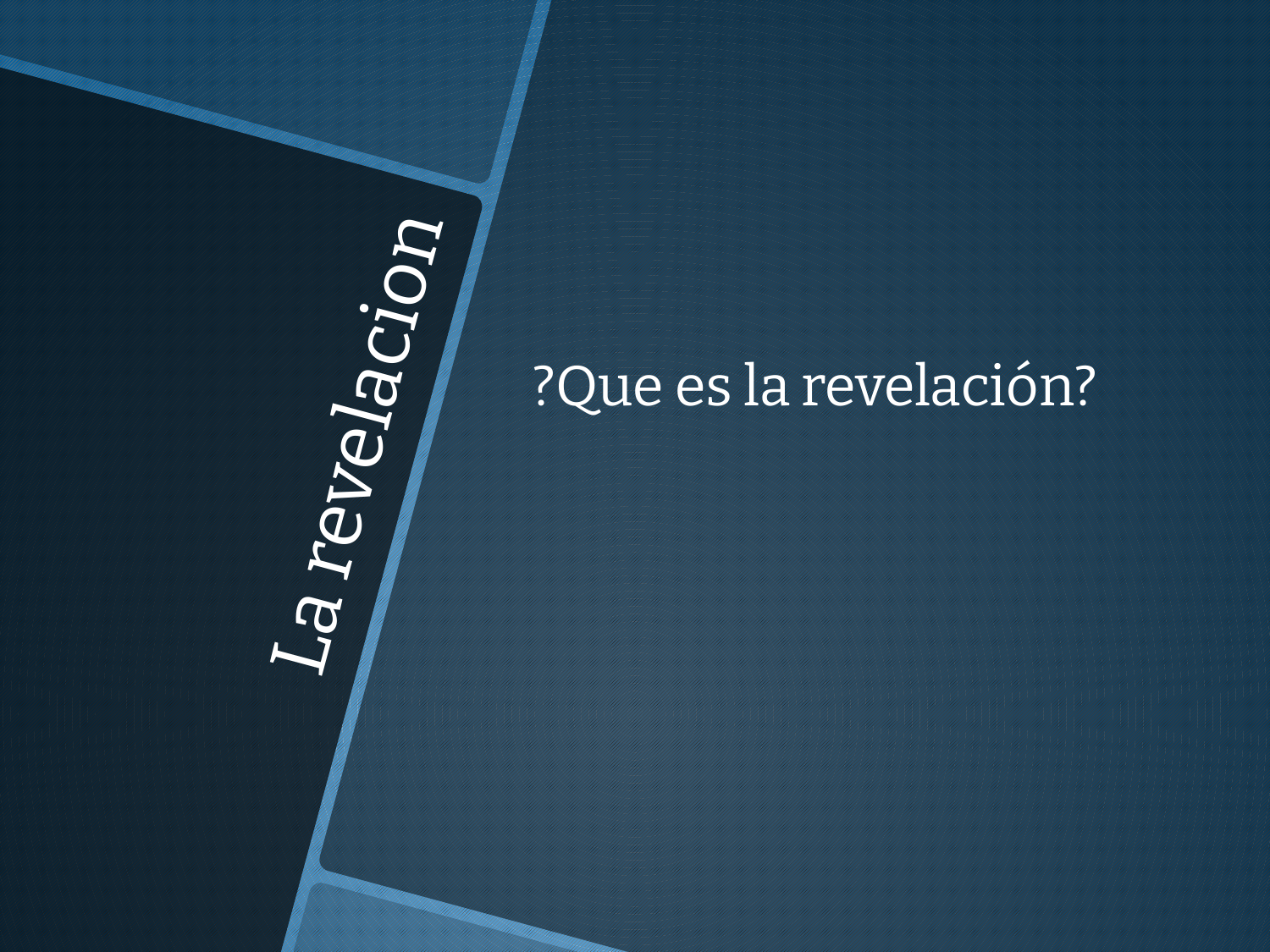

?Que es la revelación?
# La revelacion